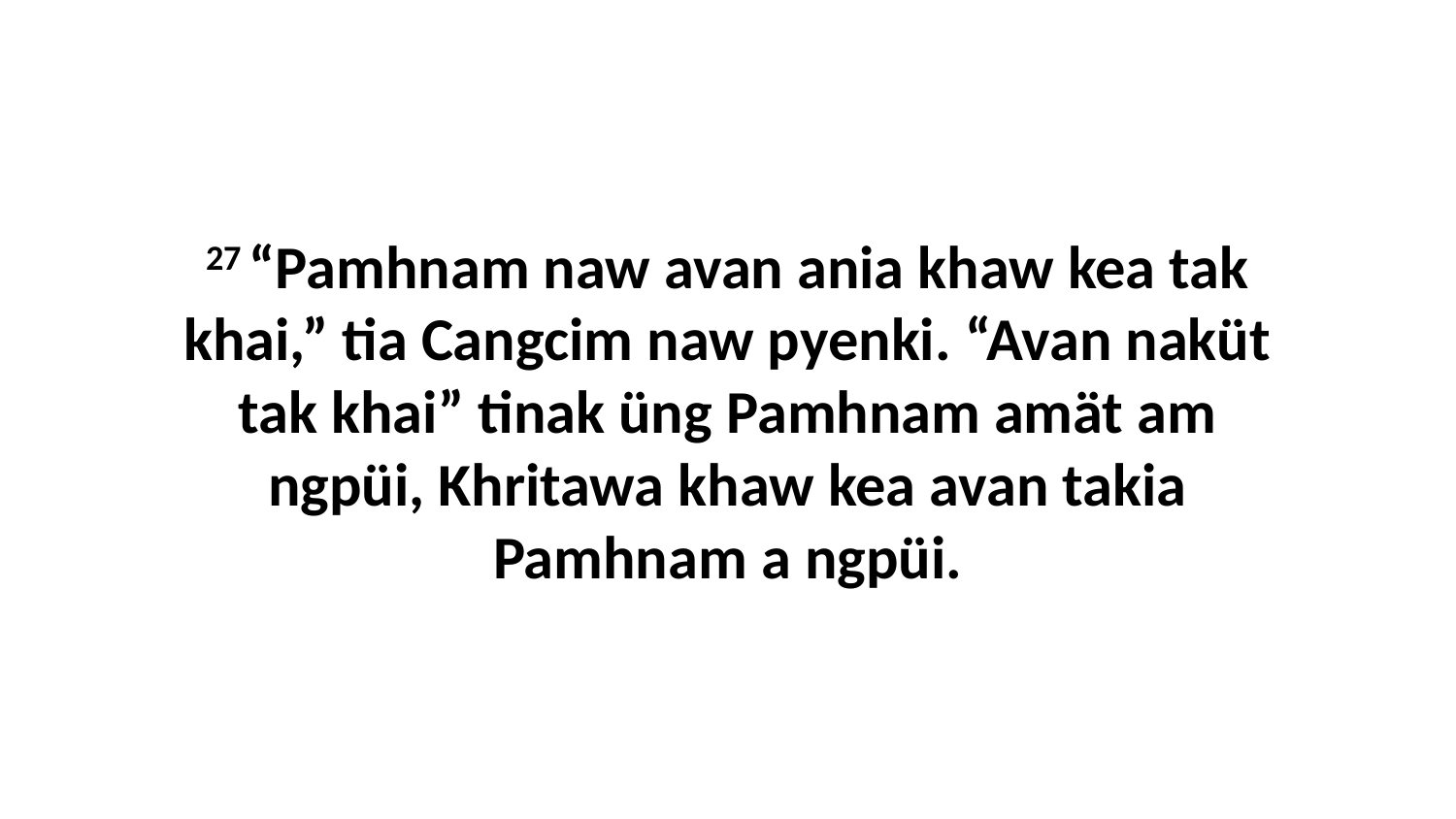

27 “Pamhnam naw avan ania khaw kea tak khai,” tia Cangcim naw pyenki. “Avan naküt tak khai” tinak üng Pamhnam amät am ngpüi, Khritawa khaw kea avan takia Pamhnam a ngpüi.